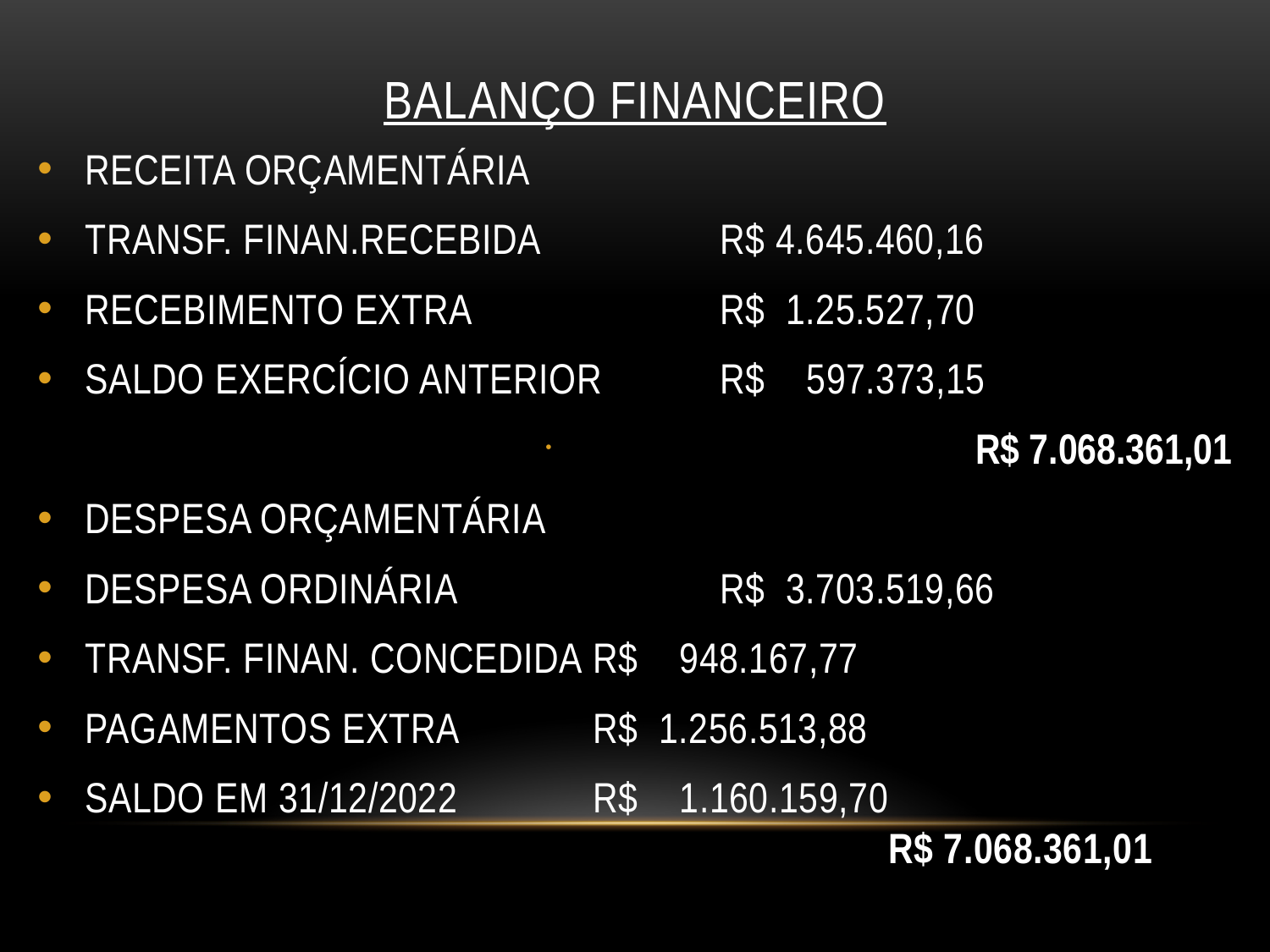

# Balanço Financeiro
RECEITA ORÇAMENTÁRIA
TRANSF. FINAN.RECEBIDA		R$ 4.645.460,16
RECEBIMENTO EXTRA		R$  1.25.527,70
SALDO EXERCÍCIO ANTERIOR 	R$    597.373,15
                                                                                                   R$ 7.068.361,01
DESPESA ORÇAMENTÁRIA
DESPESA ORDINÁRIA     		R$  3.703.519,66
TRANSF. FINAN. CONCEDIDA	R$    948.167,77
PAGAMENTOS EXTRA		R$  1.256.513,88
SALDO EM 31/12/2022		R$    1.160.159,70									    R$ 7.068.361,01